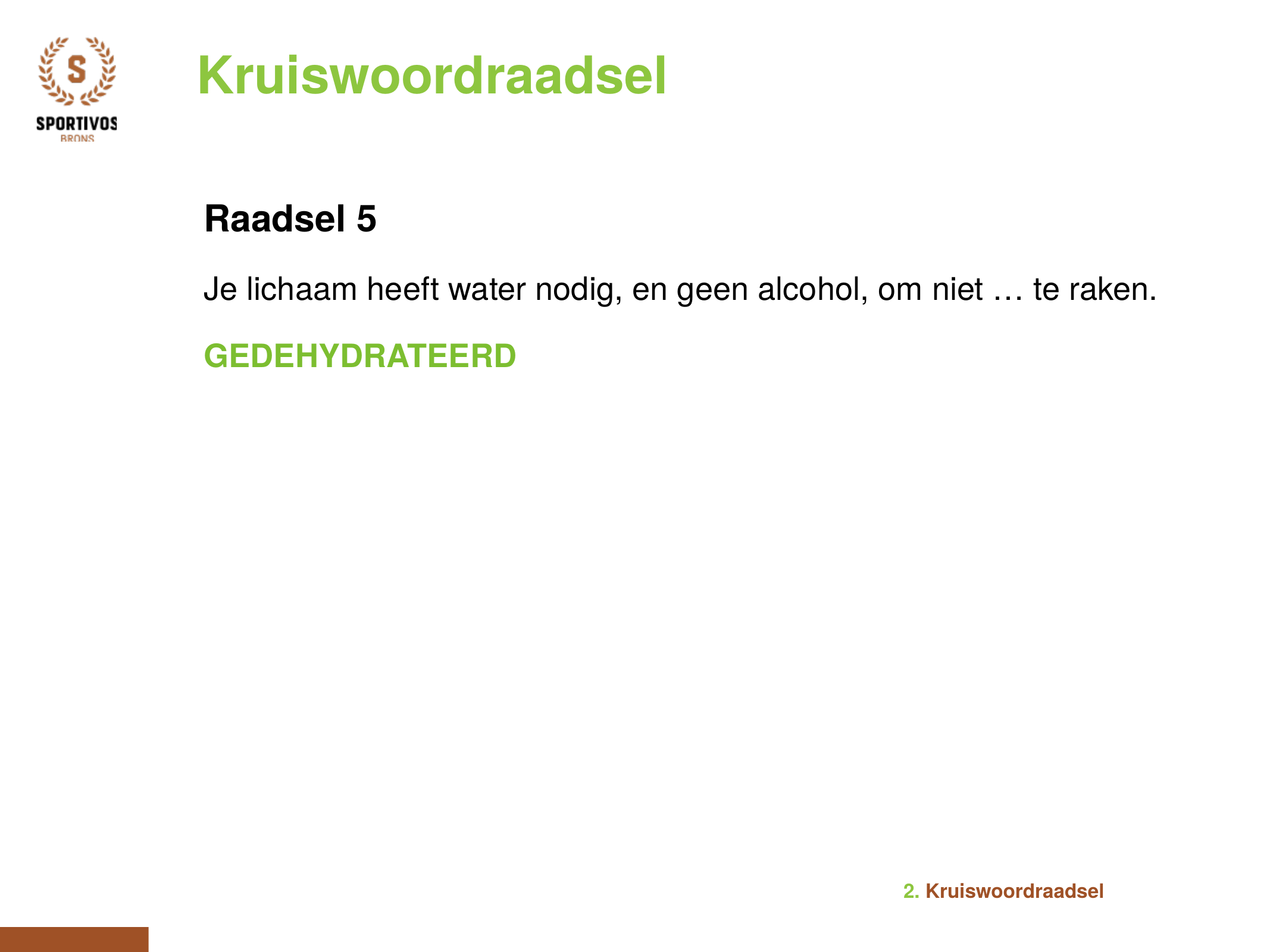

Kruiswoordraadsel
Raadsel 5
Je lichaam heeft water nodig, en geen alcohol, om niet … te raken.
GEDEHYDRATEERD
2. Kruiswoordraadsel